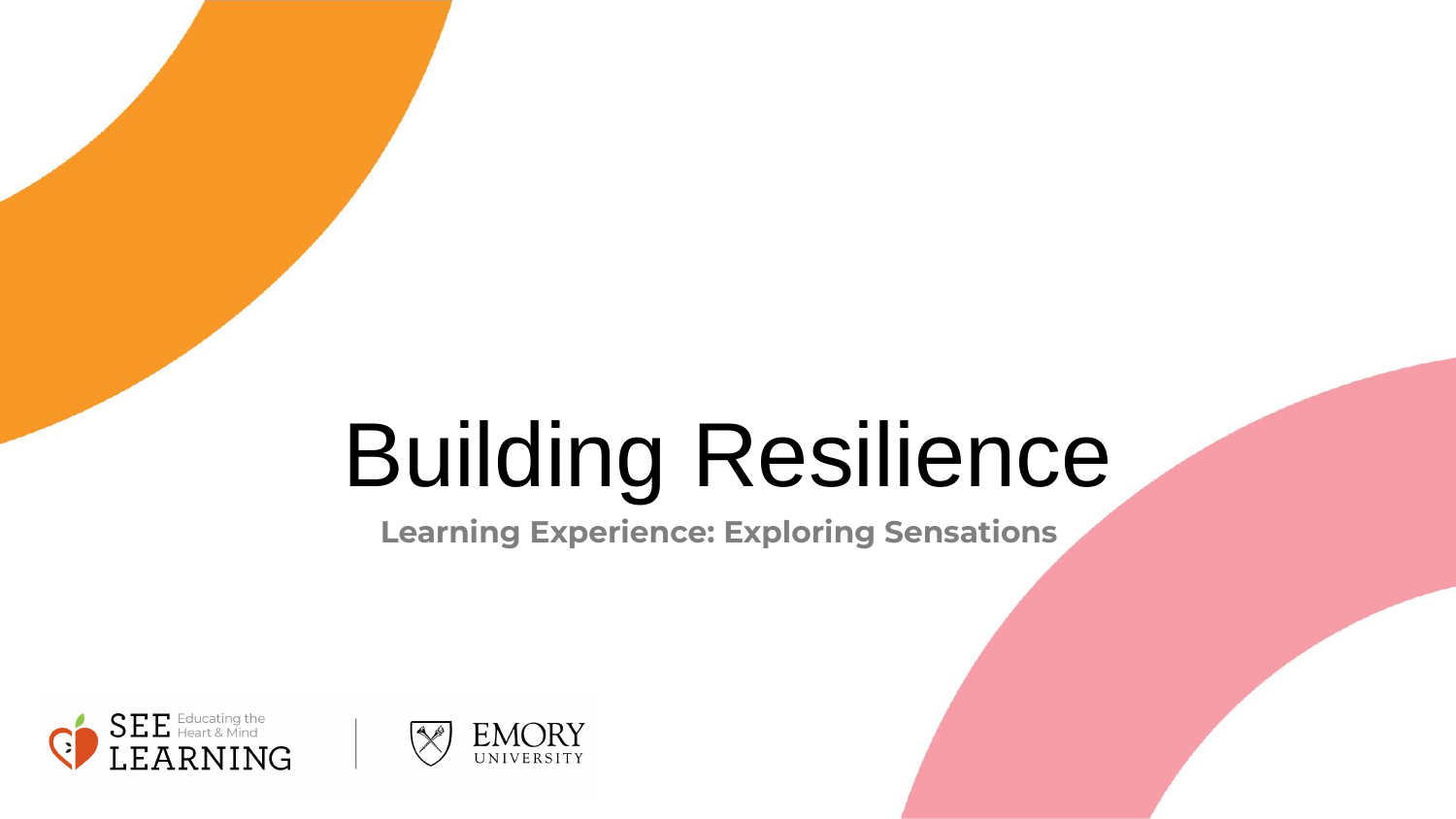

# Building Resilience
Learning Experience: Exploring Sensations